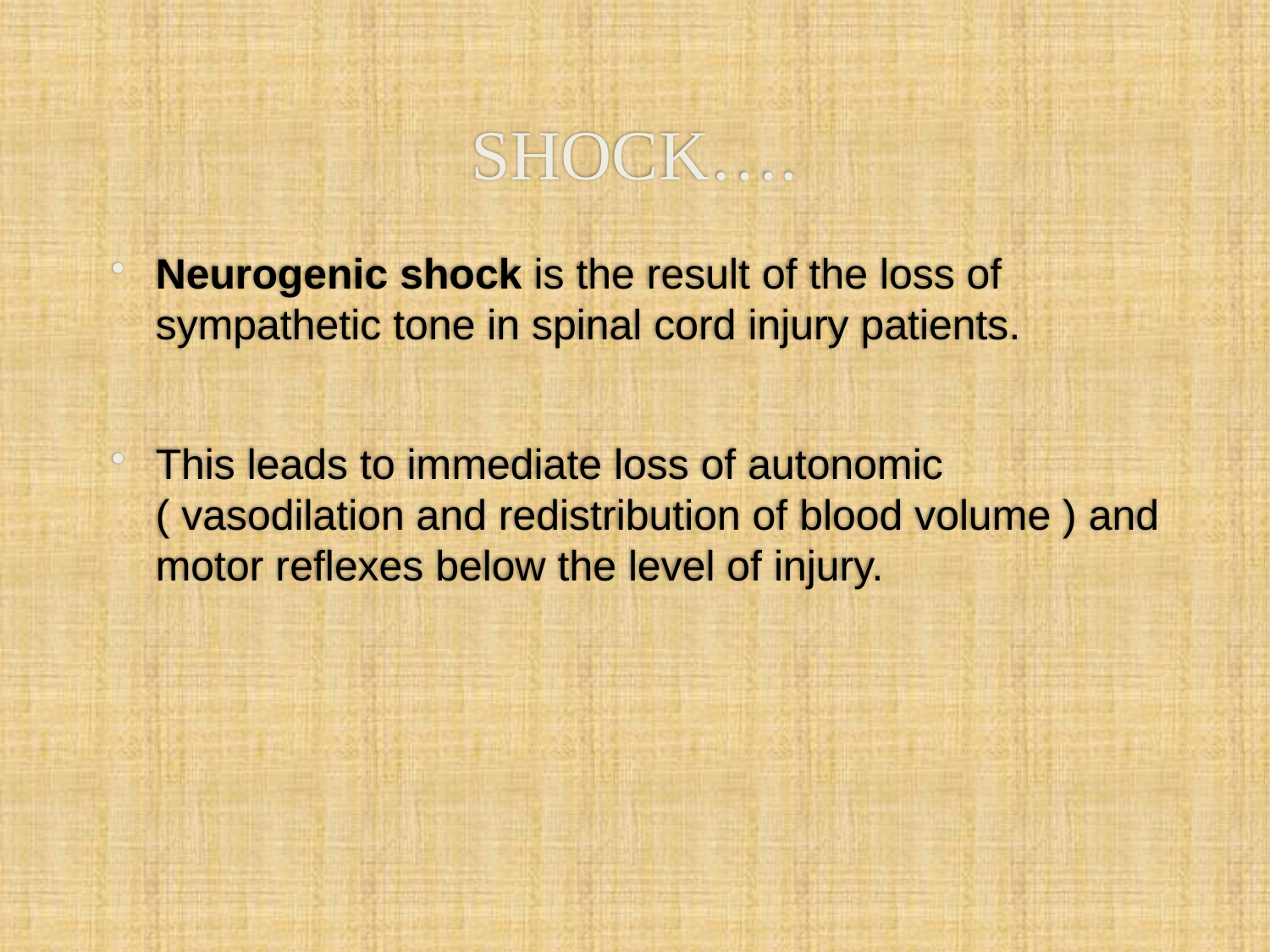

# SHOCK….
Neurogenic shock is the result of the loss of sympathetic tone in spinal cord injury patients.

This leads to immediate loss of autonomic            ( vasodilation and redistribution of blood volume ) and motor reflexes below the level of injury.